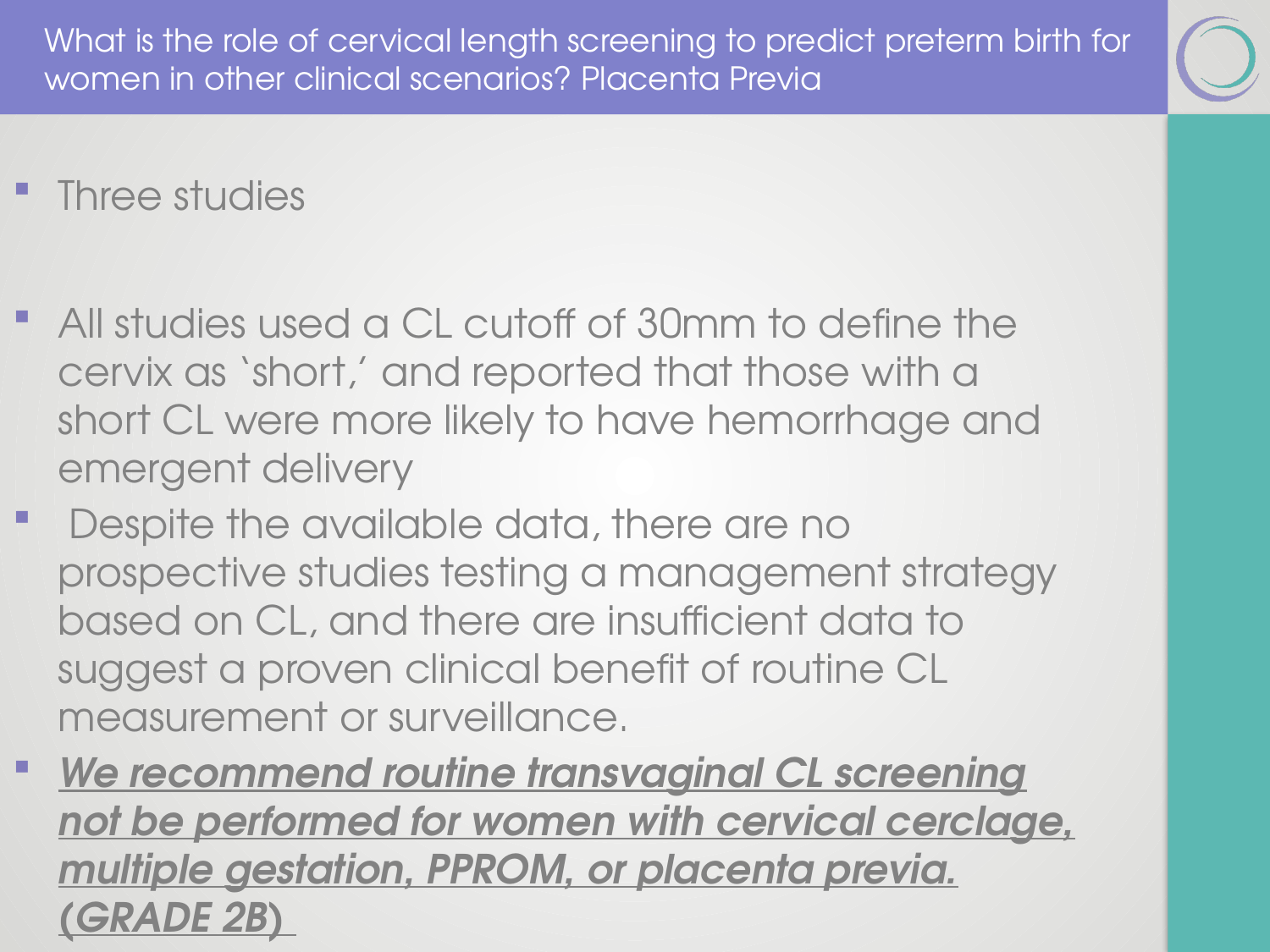

# What is the role of cervical length screening to predict preterm birth for women in other clinical scenarios? Placenta Previa

Three studies

All studies used a CL cutoff of 30mm to define the cervix as ‘short,’ and reported that those with a short CL were more likely to have hemorrhage and emergent delivery
 Despite the available data, there are no prospective studies testing a management strategy based on CL, and there are insufficient data to suggest a proven clinical benefit of routine CL measurement or surveillance.
We recommend routine transvaginal CL screening not be performed for women with cervical cerclage, multiple gestation, PPROM, or placenta previa. (GRADE 2B)